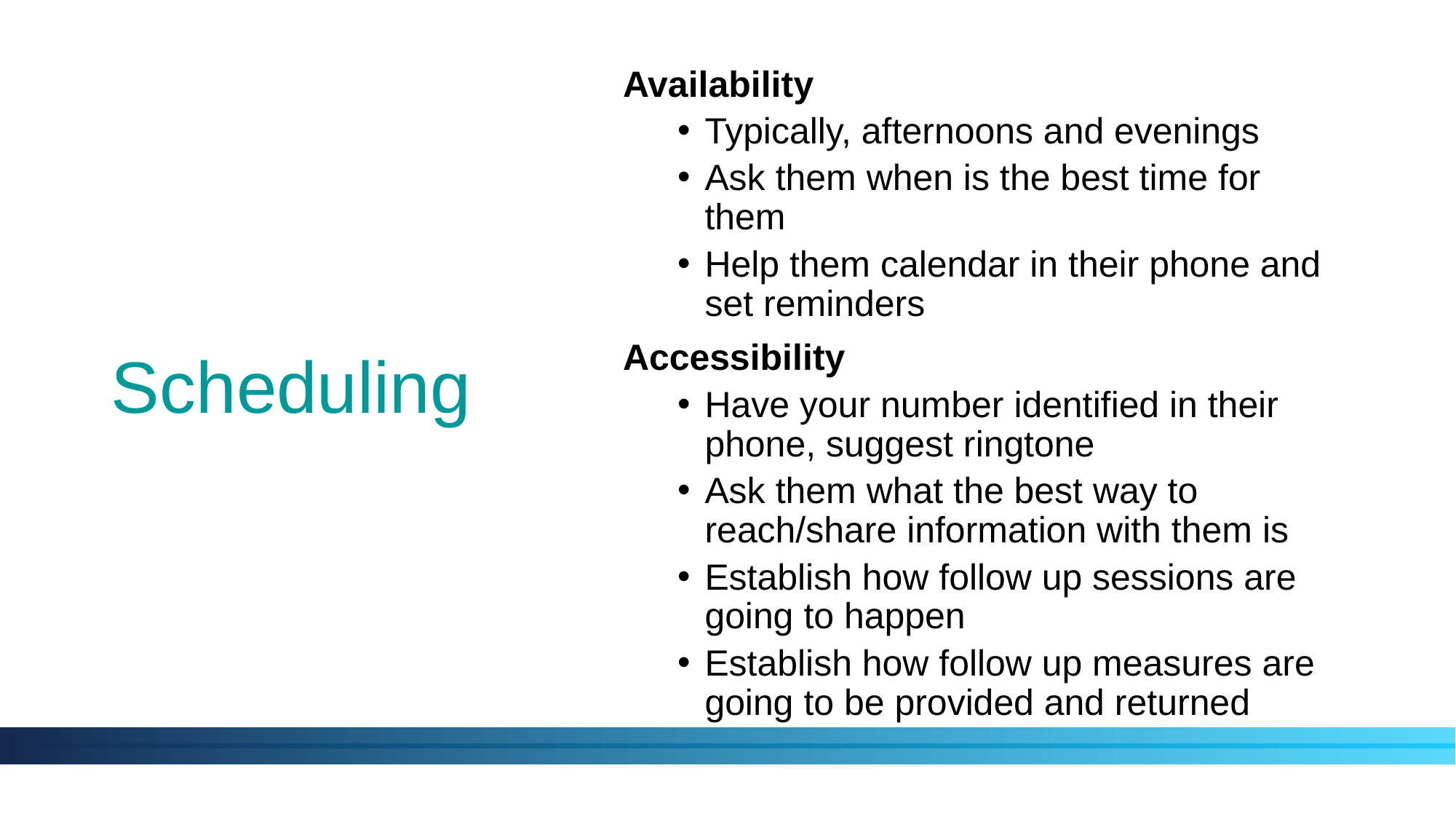

Availability
Typically, afternoons and evenings
Ask them when is the best time for them
Help them calendar in their phone and set reminders
Accessibility
Have your number identified in their phone, suggest ringtone
Ask them what the best way to reach/share information with them is
Establish how follow up sessions are going to happen
Establish how follow up measures are going to be provided and returned

# Scheduling